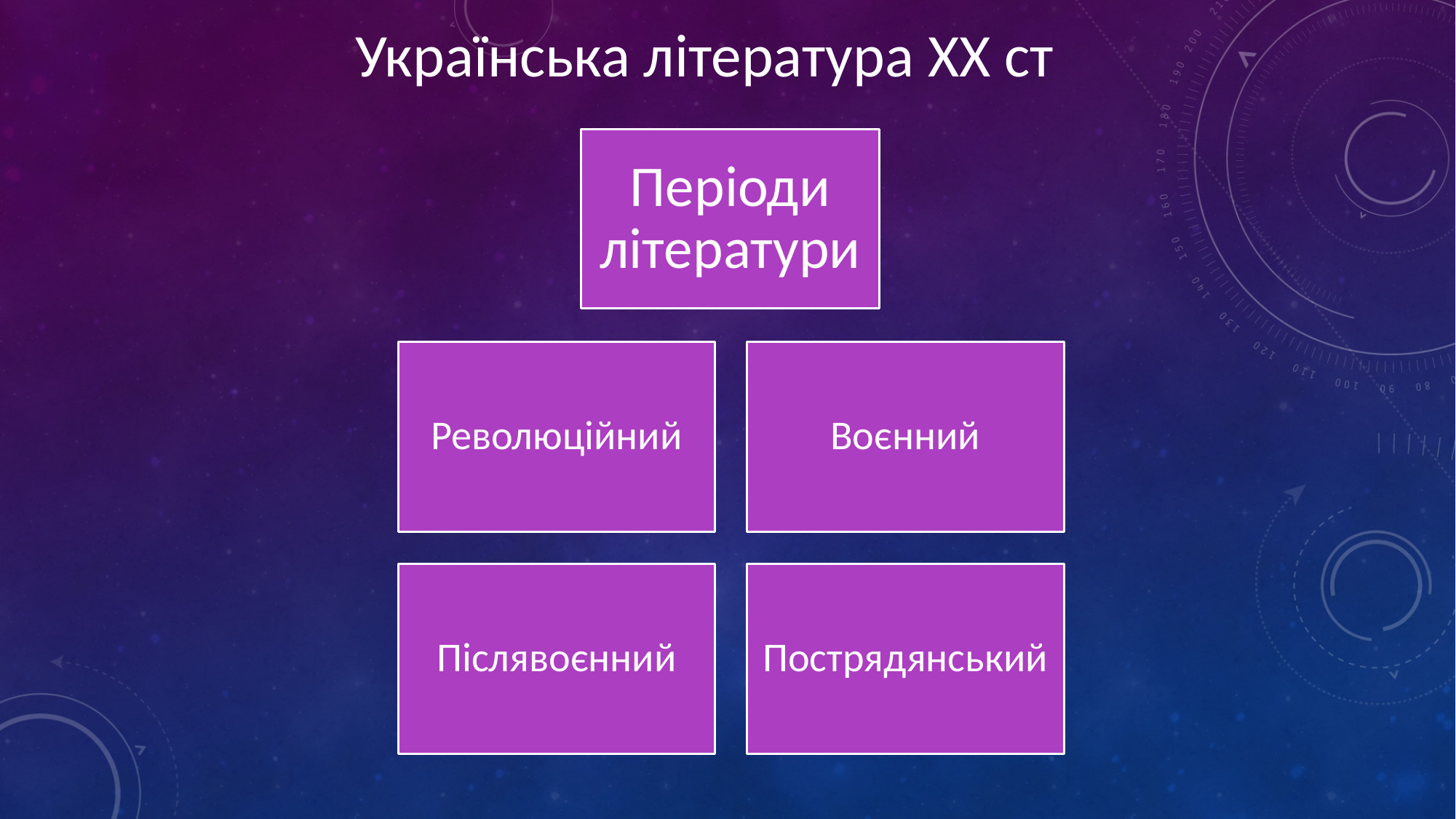

Українська література ХХ ст
Періоди літератури
Революційний
Воєнний
Післявоєнний
Пострядянський